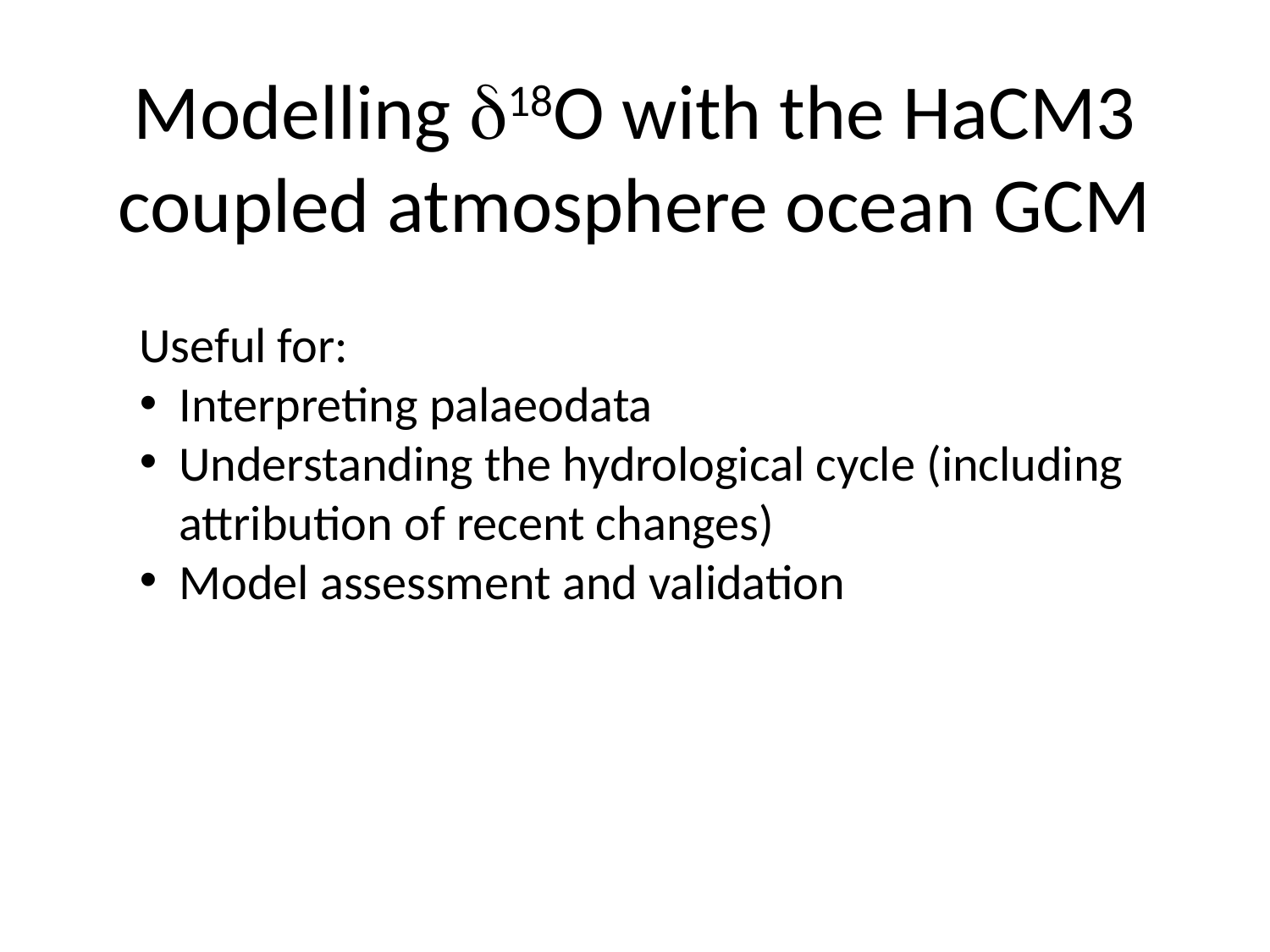

# Modelling δ18O with the HaCM3 coupled atmosphere ocean GCM
Useful for:
Interpreting palaeodata
Understanding the hydrological cycle (including attribution of recent changes)
Model assessment and validation